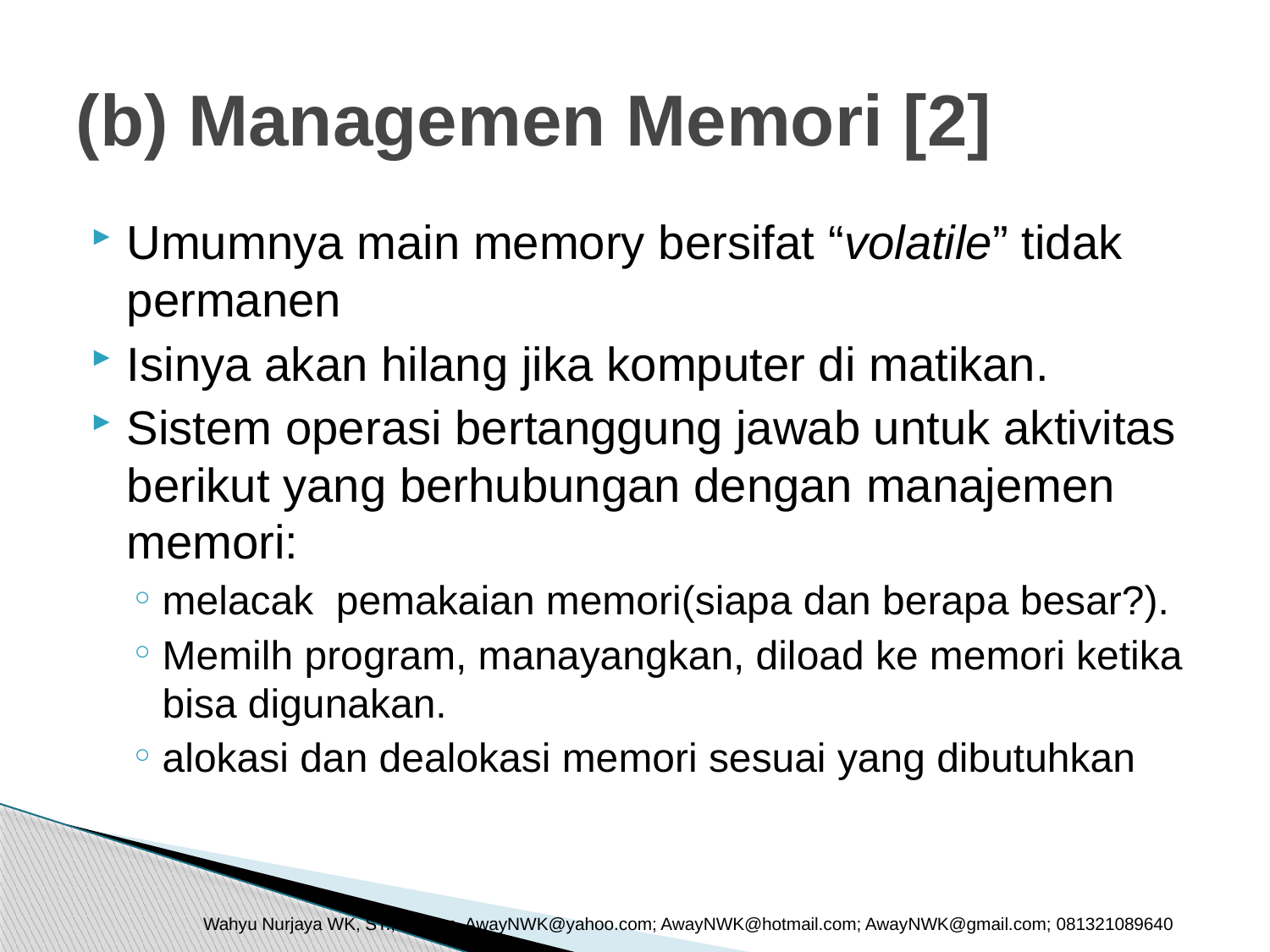

# (b) Managemen Memori [2]
Umumnya main memory bersifat “volatile” tidak permanen
Isinya akan hilang jika komputer di matikan.
Sistem operasi bertanggung jawab untuk aktivitas berikut yang berhubungan dengan manajemen memori:
melacak  pemakaian memori(siapa dan berapa besar?).
Memilh program, manayangkan, diload ke memori ketika bisa digunakan.
alokasi dan dealokasi memori sesuai yang dibutuhkan
Wahyu Nurjaya WK, ST., M.Kom. AwayNWK@yahoo.com; AwayNWK@hotmail.com; AwayNWK@gmail.com; 081321089640